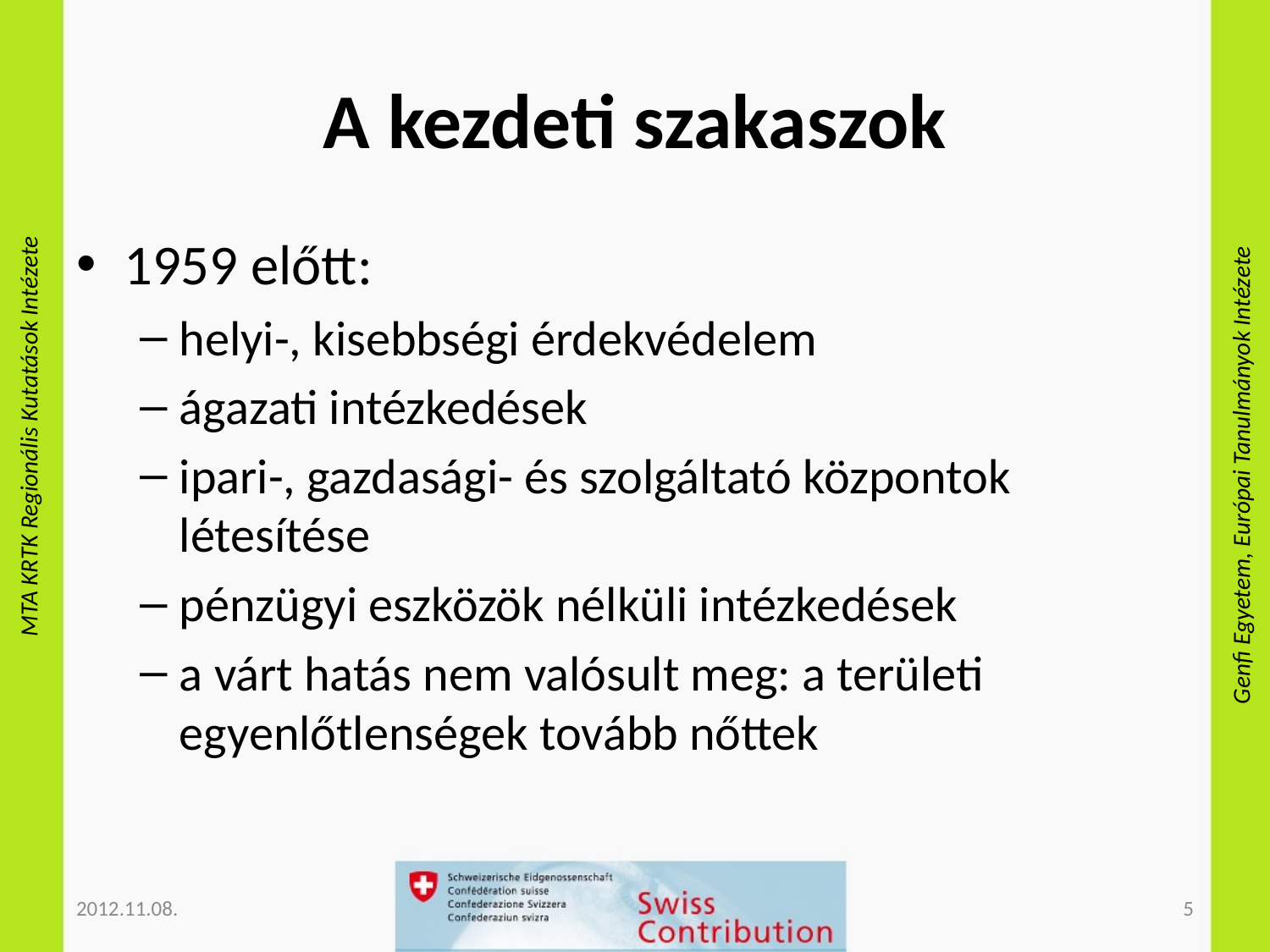

# A kezdeti szakaszok
1959 előtt:
helyi-, kisebbségi érdekvédelem
ágazati intézkedések
ipari-, gazdasági- és szolgáltató központok létesítése
pénzügyi eszközök nélküli intézkedések
a várt hatás nem valósult meg: a területi egyenlőtlenségek tovább nőttek

2012.11.08.
5